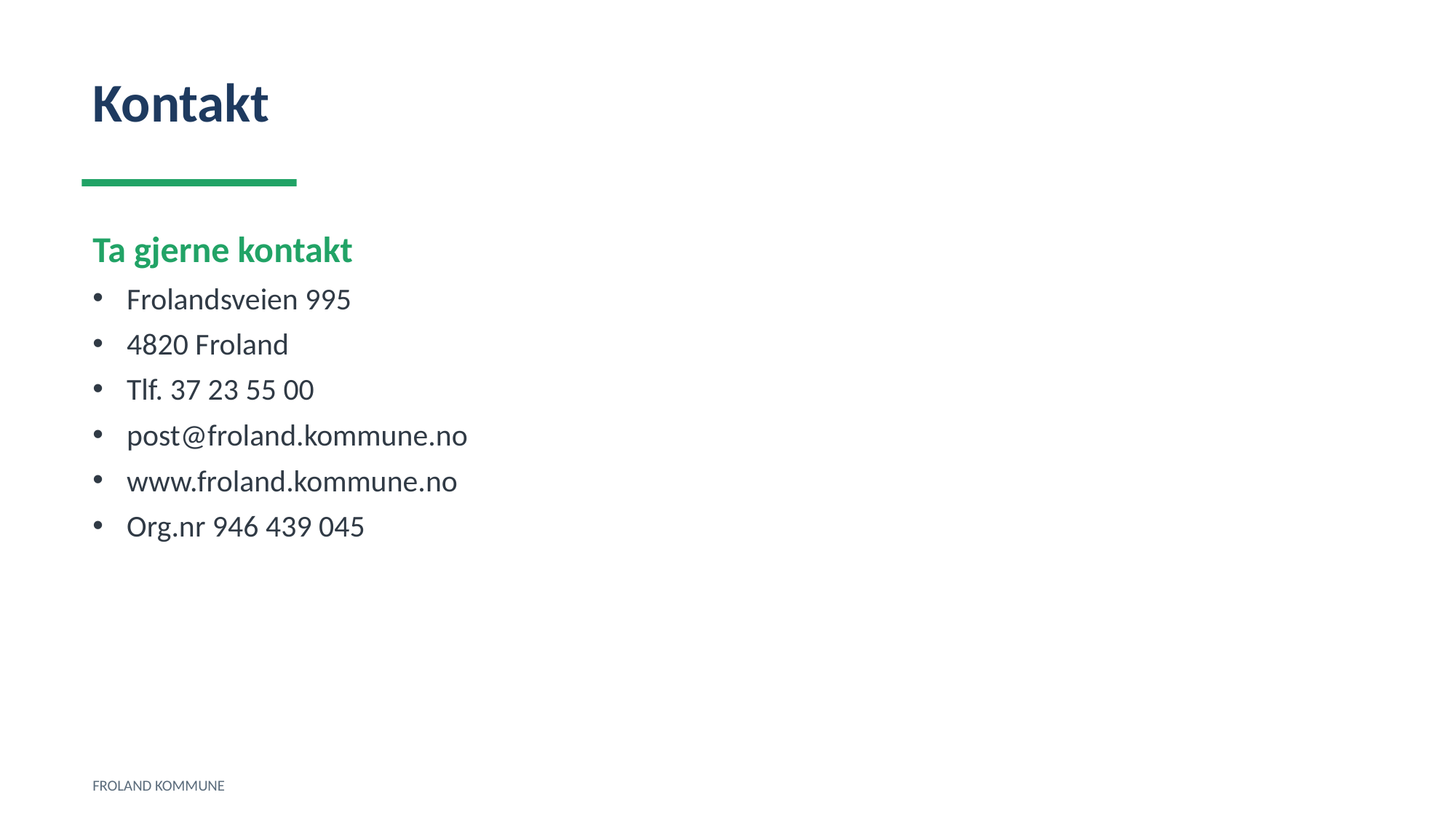

Kontakt

Ta gjerne kontakt
Frolandsveien 995
4820 Froland
Tlf. 37 23 55 00
post@froland.kommune.no
www.froland.kommune.no
Org.nr 946 439 045
FROLAND KOMMUNE